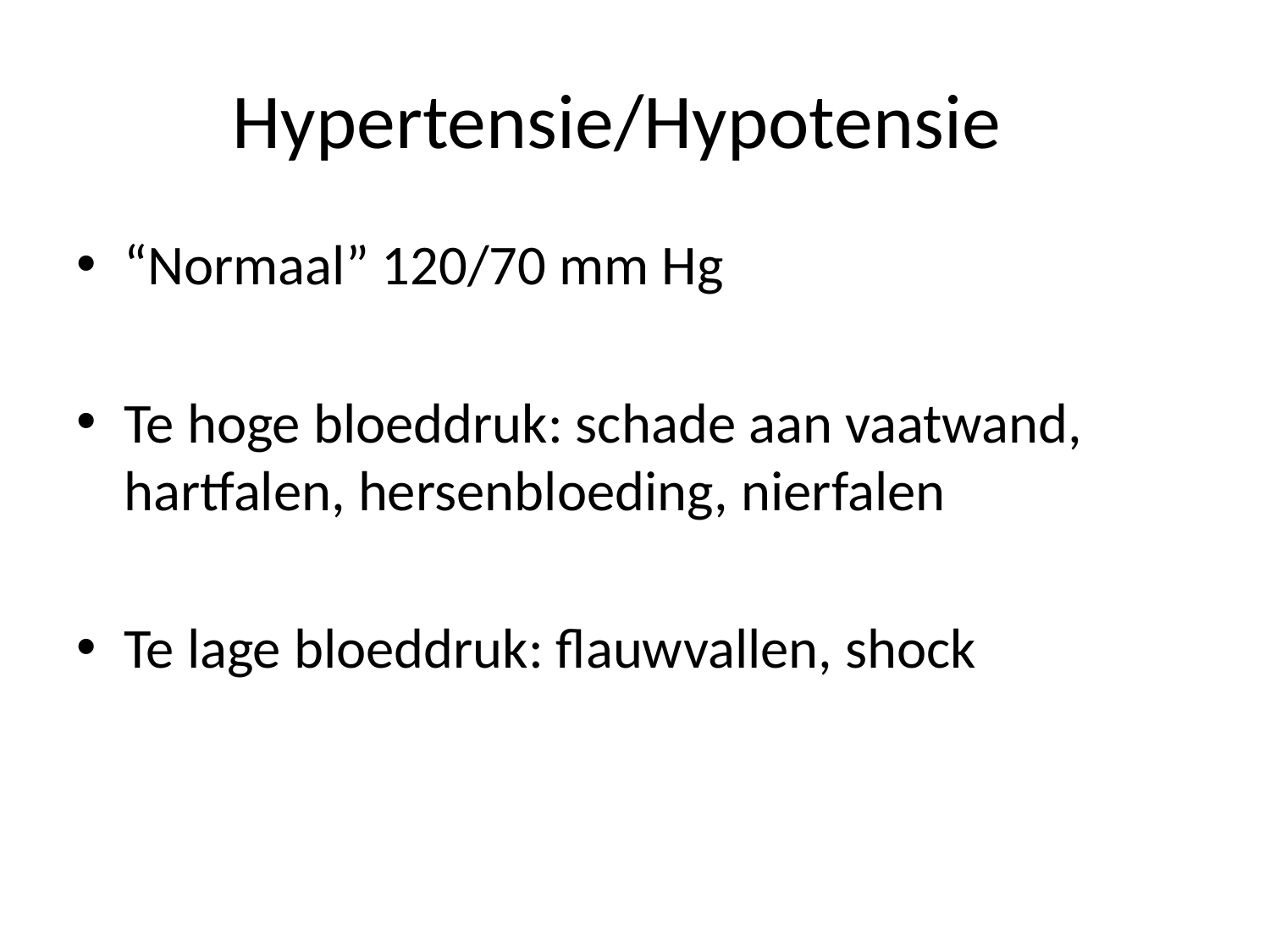

# Hypertensie/Hypotensie
“Normaal” 120/70 mm Hg

Te hoge bloeddruk: schade aan vaatwand, hartfalen, hersenbloeding, nierfalen

Te lage bloeddruk: flauwvallen, shock